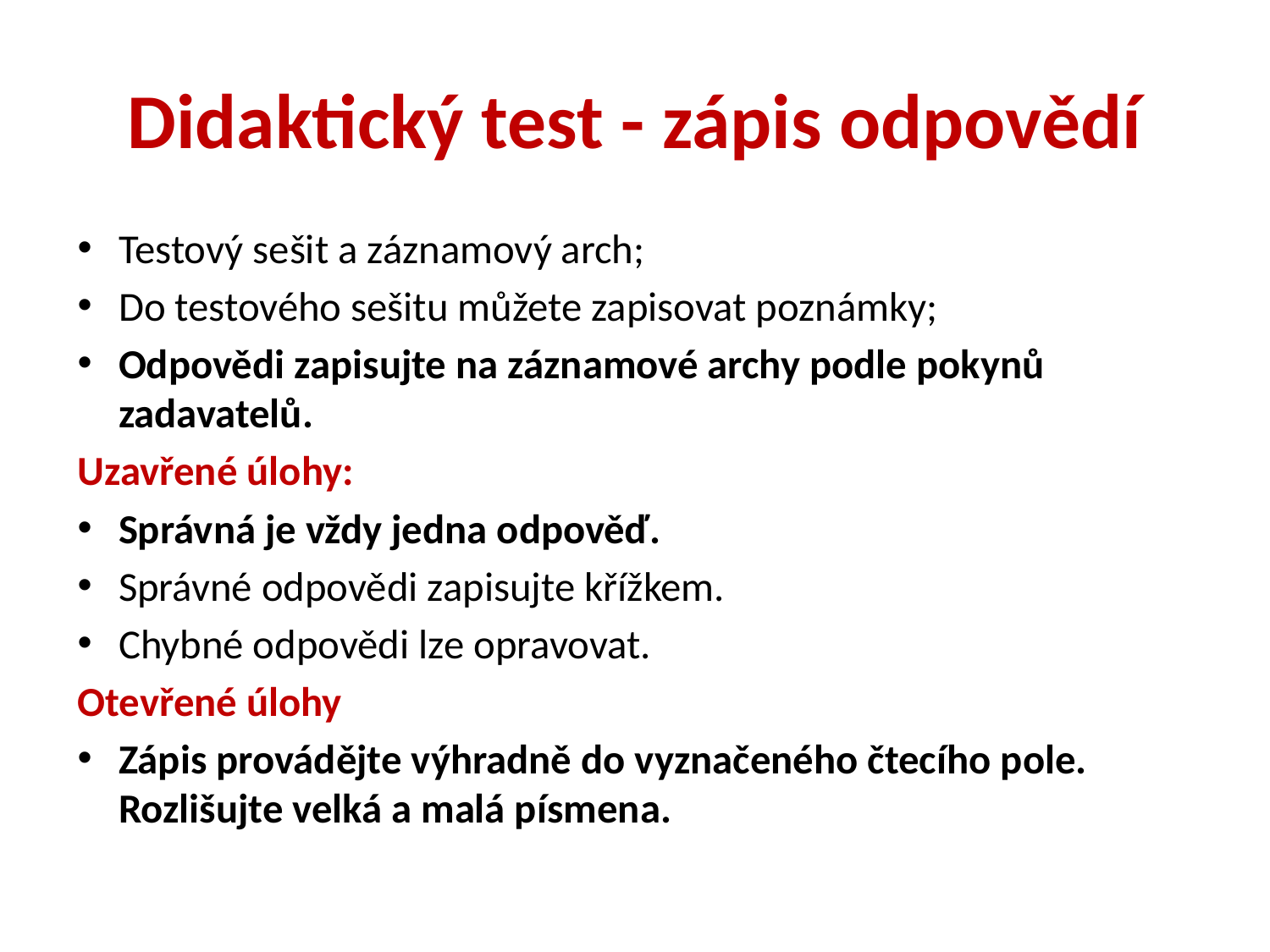

# Didaktický test - zápis odpovědí
Testový sešit a záznamový arch;
Do testového sešitu můžete zapisovat poznámky;
Odpovědi zapisujte na záznamové archy podle pokynů zadavatelů.
Uzavřené úlohy:
Správná je vždy jedna odpověď.
Správné odpovědi zapisujte křížkem.
Chybné odpovědi lze opravovat.
Otevřené úlohy
Zápis provádějte výhradně do vyznačeného čtecího pole. Rozlišujte velká a malá písmena.